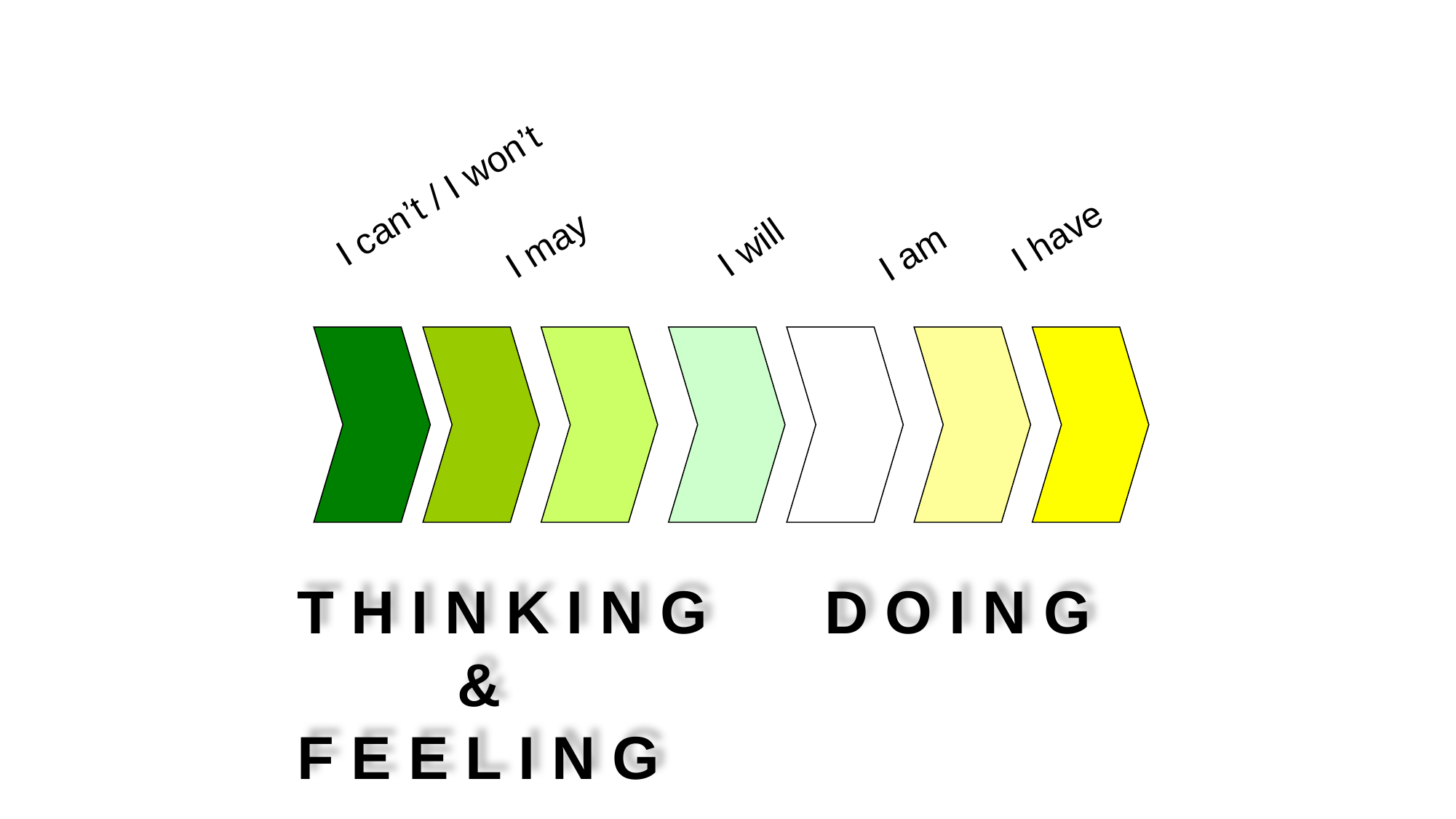

I can’t / I won’t
I have
I may
I will
I am

T H I N K I N G
	   &
F E E L I N G
D O I N G